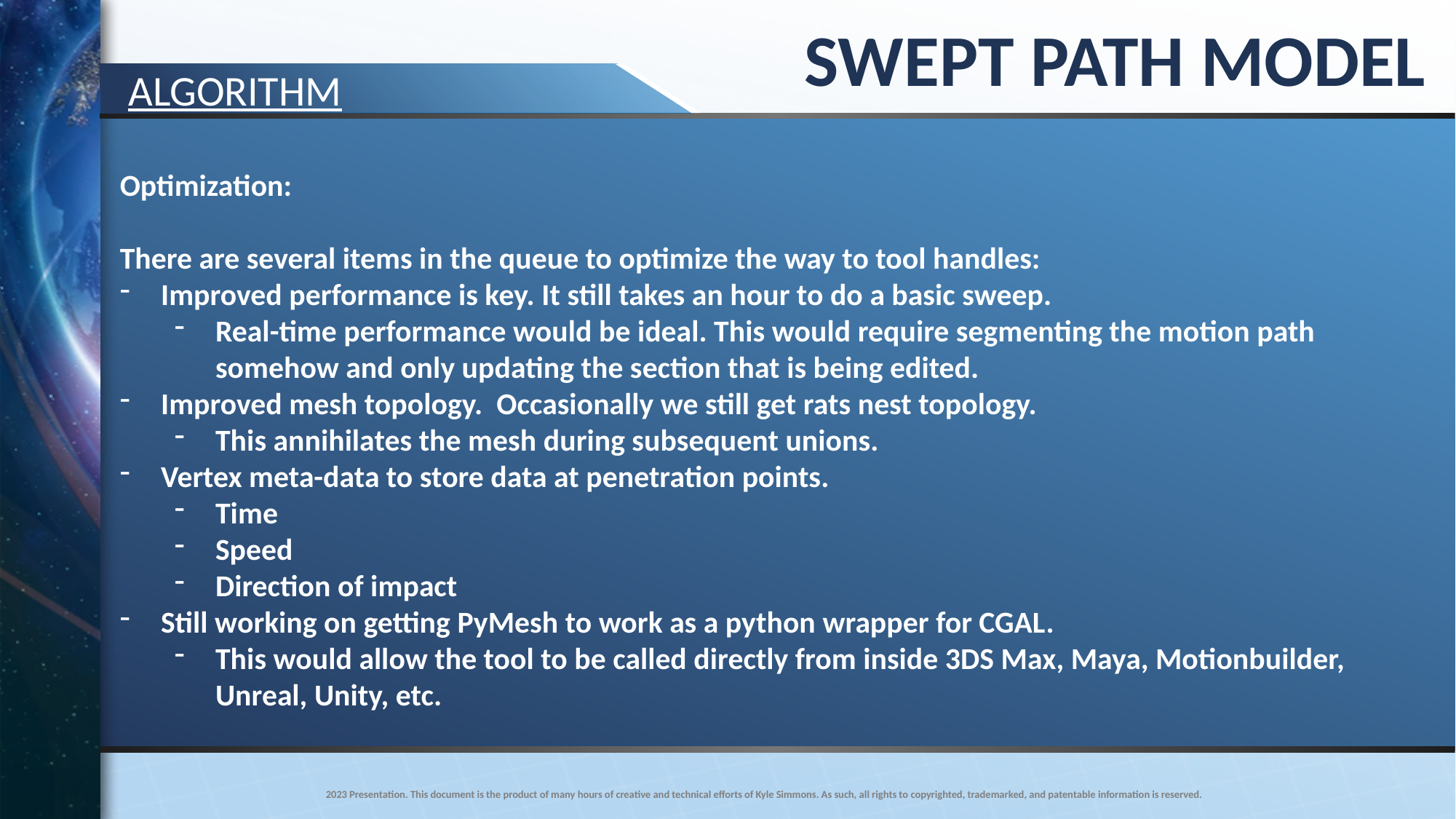

Swept Path Model

Algorithm

Optimization:

There are several items in the queue to optimize the way to tool handles:
Improved performance is key. It still takes an hour to do a basic sweep.
Real-time performance would be ideal. This would require segmenting the motion path somehow and only updating the section that is being edited.
Improved mesh topology.  Occasionally we still get rats nest topology.
This annihilates the mesh during subsequent unions.
Vertex meta-data to store data at penetration points.
Time
Speed
Direction of impact
Still working on getting PyMesh to work as a python wrapper for CGAL.
This would allow the tool to be called directly from inside 3DS Max, Maya, Motionbuilder, Unreal, Unity, etc.

2023 Presentation. This document is the product of many hours of creative and technical efforts of Kyle Simmons. As such, all rights to copyrighted, trademarked, and patentable information is reserved.